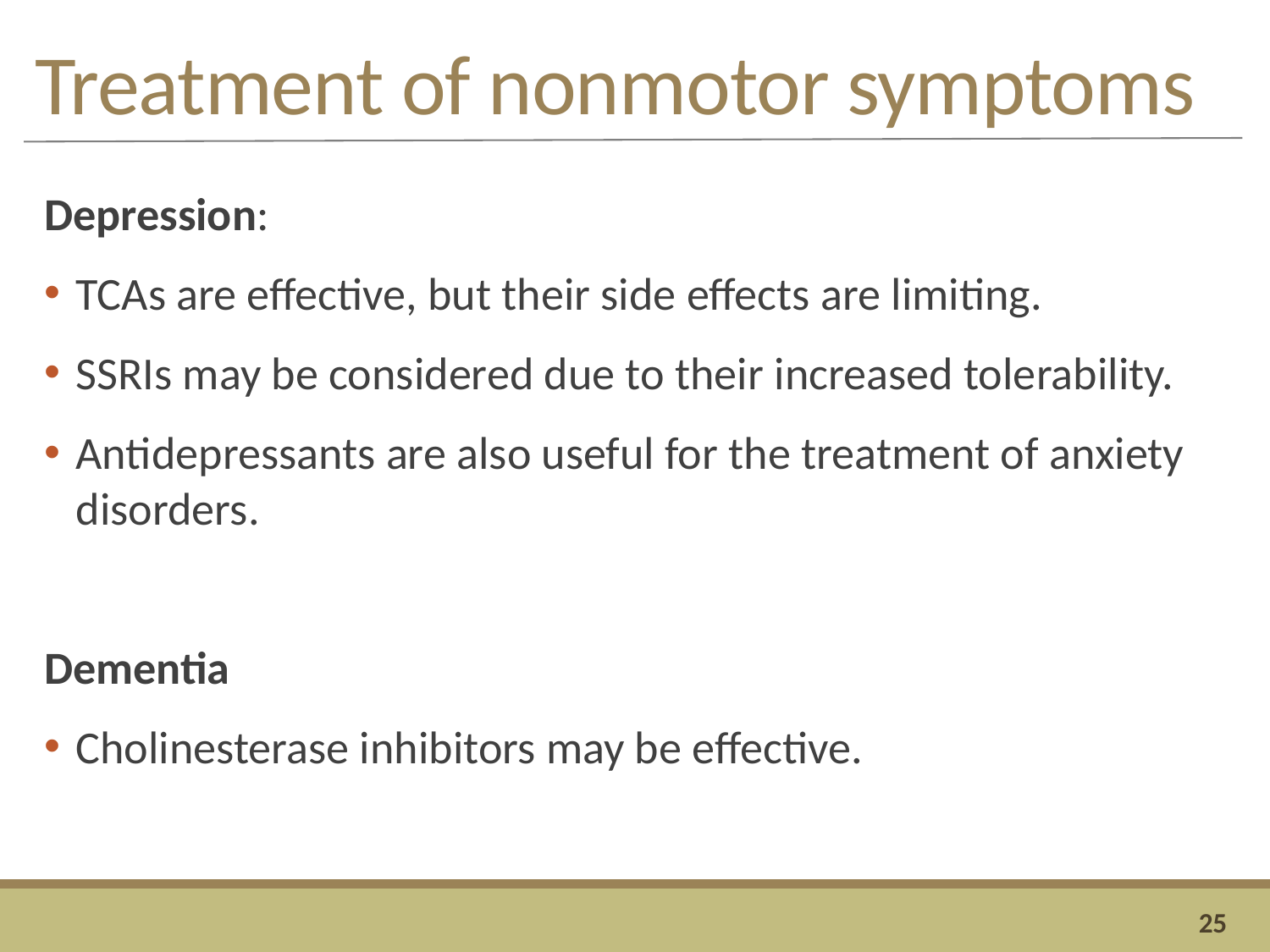

# Treatment of nonmotor symptoms
Depression:
TCAs are effective, but their side effects are limiting.
SSRIs may be considered due to their increased tolerability.
Antidepressants are also useful for the treatment of anxiety disorders.

Dementia
Cholinesterase inhibitors may be effective.

25